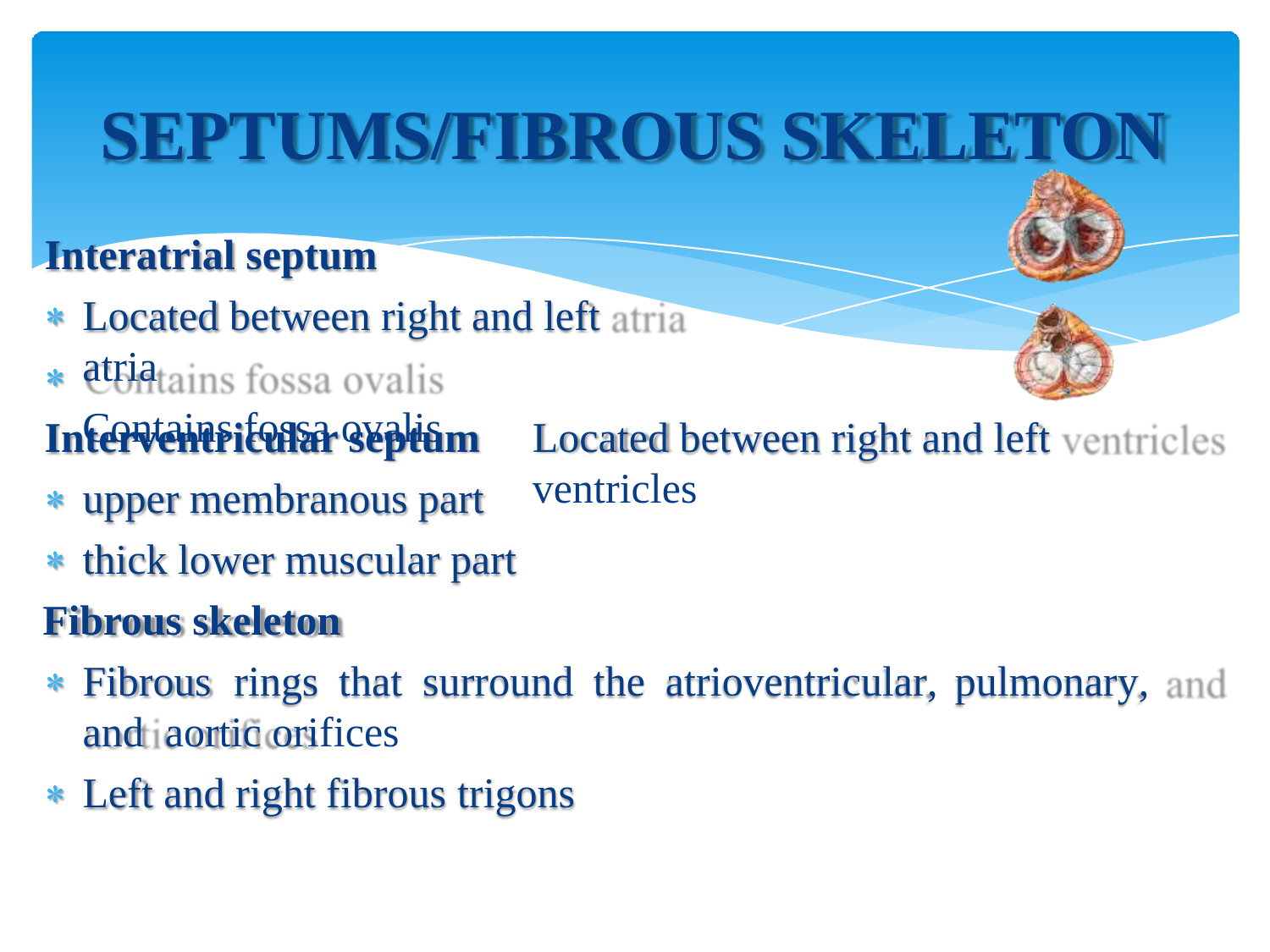

# SEPTUMS/FIBROUS SKELETON

Interatrial septum
Located between right and left atria
Contains fossa ovalis

Interventricular septum  upper membranous part  thick lower muscular part
Fibrous skeleton
Located between right and left ventricles

Fibrous	rings	that	surround	the	atrioventricular,	pulmonary,	and  aortic orifices
Left and right fibrous trigons